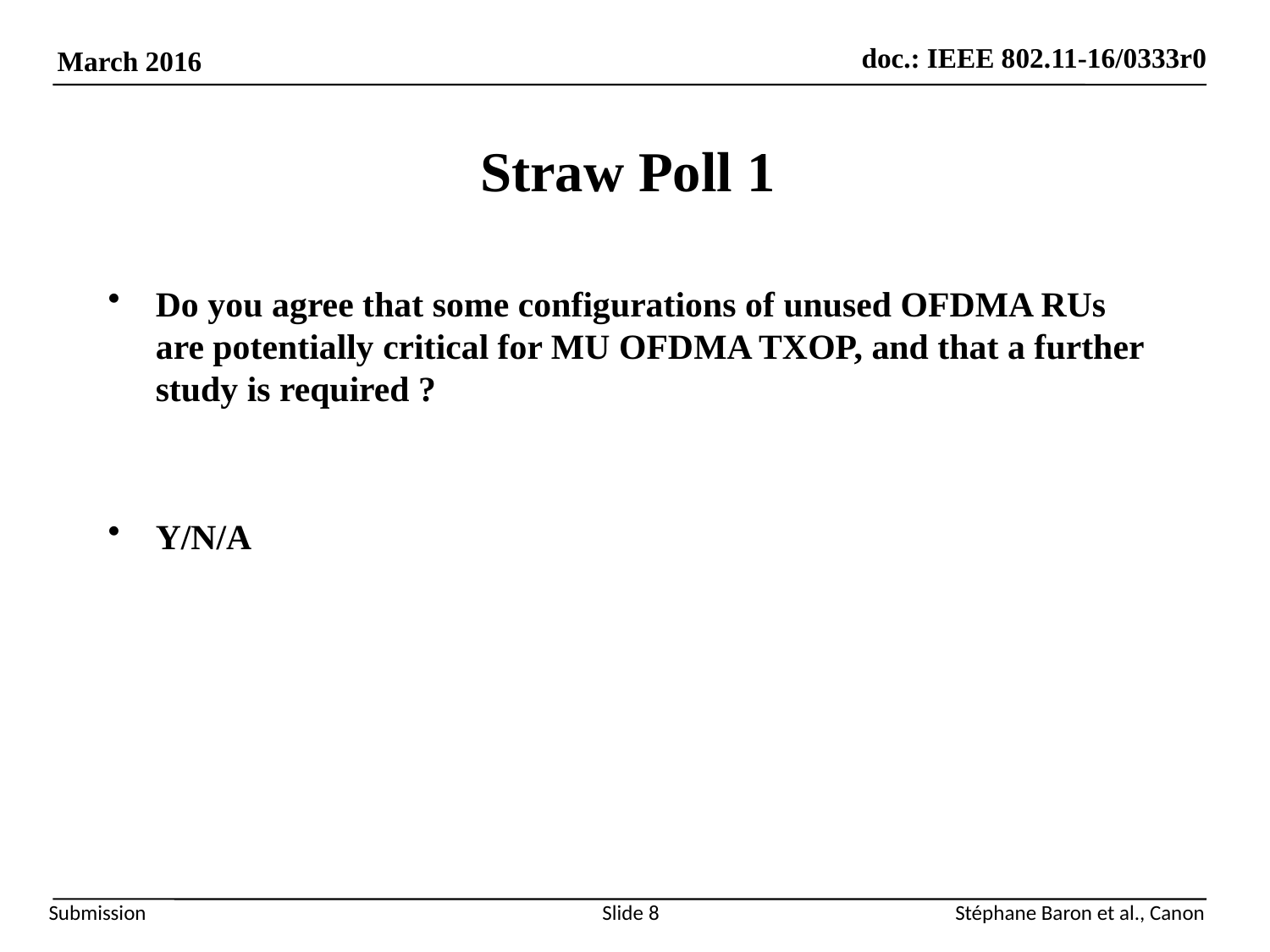

Straw Poll 1
Do you agree that some configurations of unused OFDMA RUs are potentially critical for MU OFDMA TXOP, and that a further study is required ?

Y/N/A
Slide 8